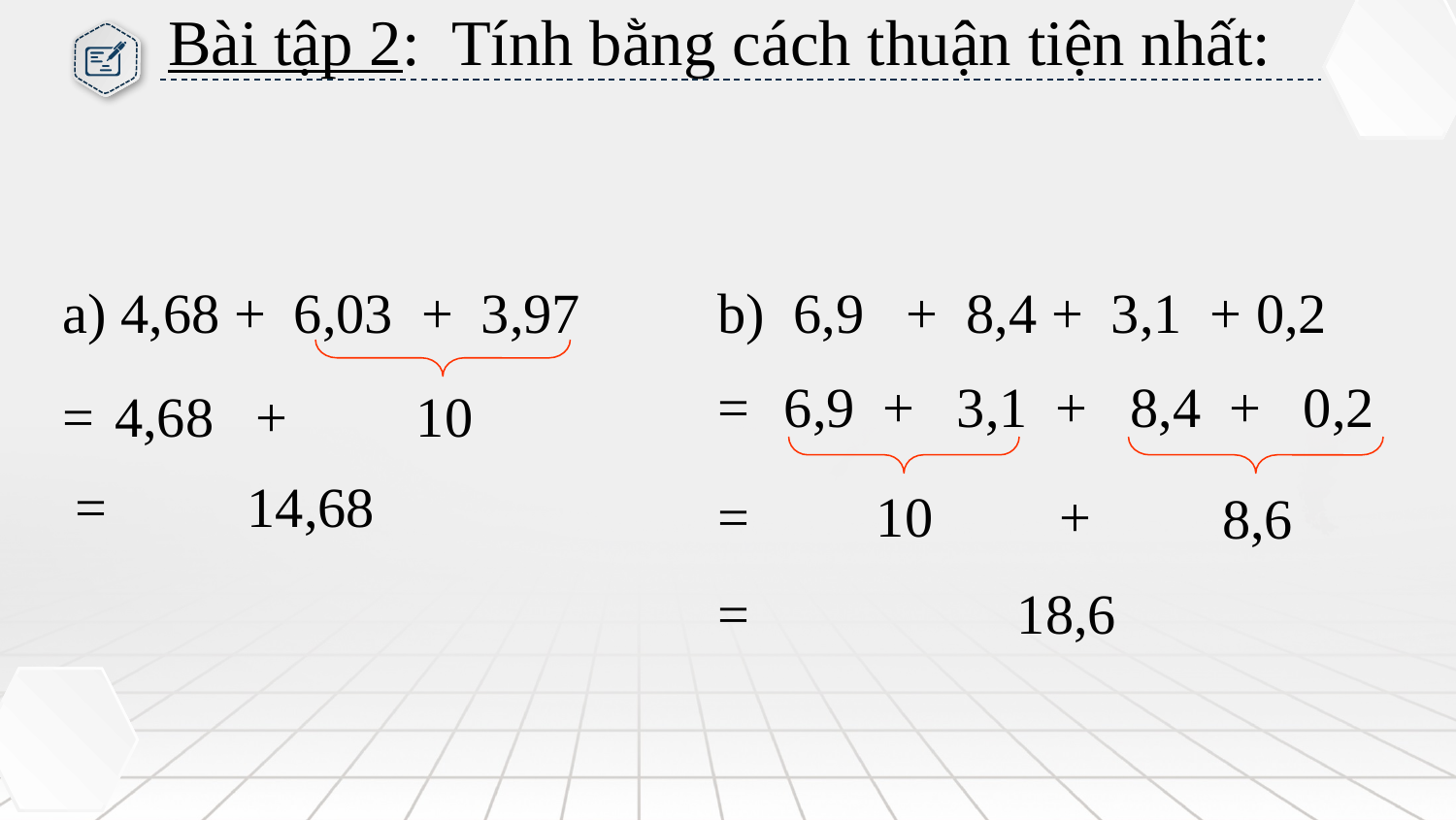

Bài tập 2:  Tính bằng cách thuận tiện nhất:

a) 4,68 +  6,03  +  3,97
b)  6,9   +  8,4 +  3,1  + 0,2

=  6,9  +   3,1  +

= 4,68   +
8,4  +   0,2
  10
=          14,68
=         10         +
  8,6
=                   18,6